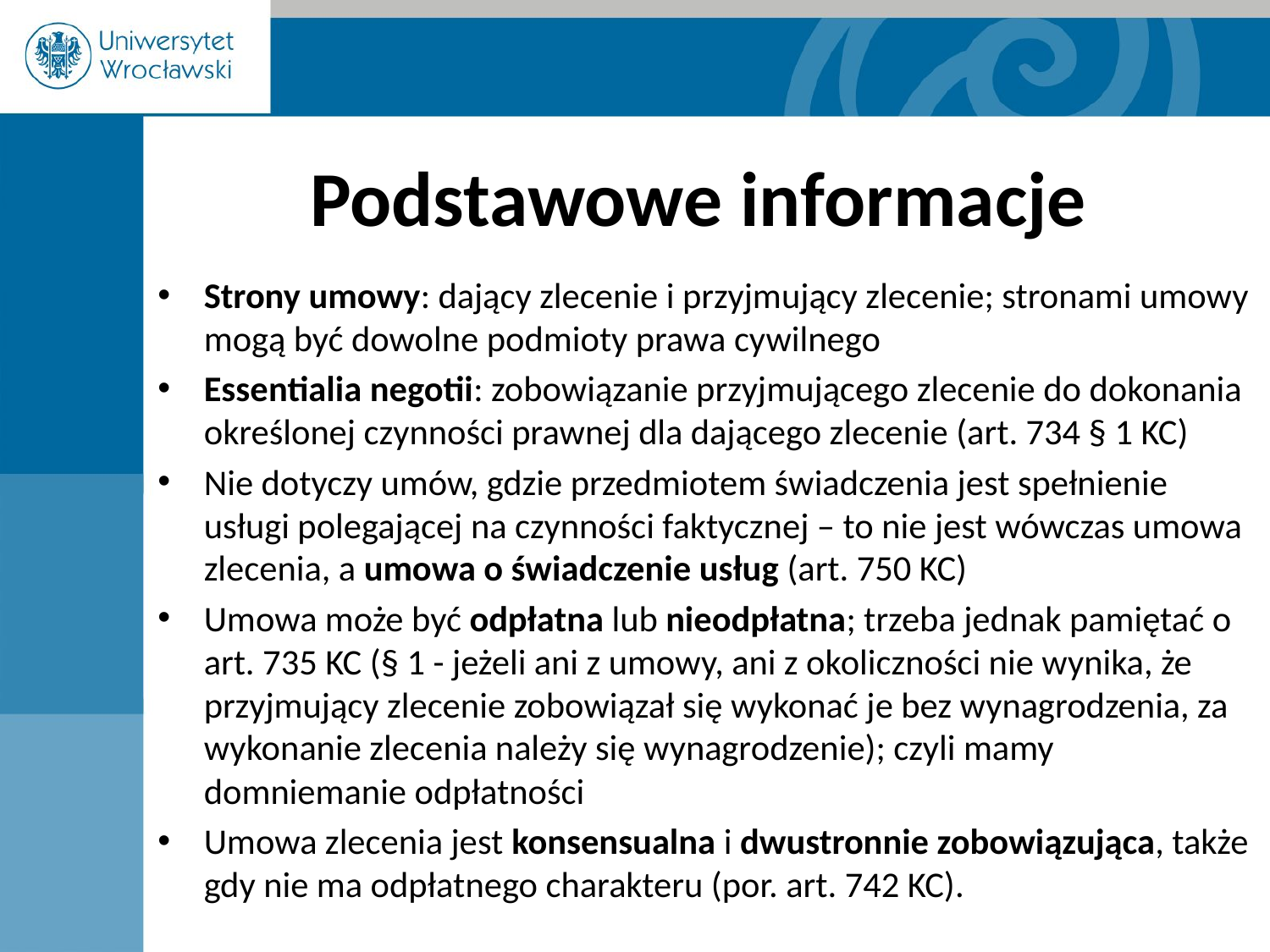

# Podstawowe informacje
Strony umowy: dający zlecenie i przyjmujący zlecenie; stronami umowy mogą być dowolne podmioty prawa cywilnego
Essentialia negotii: zobowiązanie przyjmującego zlecenie do dokonania określonej czynności prawnej dla dającego zlecenie (art. 734 § 1 KC)
Nie dotyczy umów, gdzie przedmiotem świadczenia jest spełnienie usługi polegającej na czynności faktycznej – to nie jest wówczas umowa zlecenia, a umowa o świadczenie usług (art. 750 KC)
Umowa może być odpłatna lub nieodpłatna; trzeba jednak pamiętać o art. 735 KC (§ 1 - jeżeli ani z umowy, ani z okoliczności nie wynika, że przyjmujący zlecenie zobowiązał się wykonać je bez wynagrodzenia, za wykonanie zlecenia należy się wynagrodzenie); czyli mamy domniemanie odpłatności
Umowa zlecenia jest konsensualna i dwustronnie zobowiązująca, także gdy nie ma odpłatnego charakteru (por. art. 742 KC).